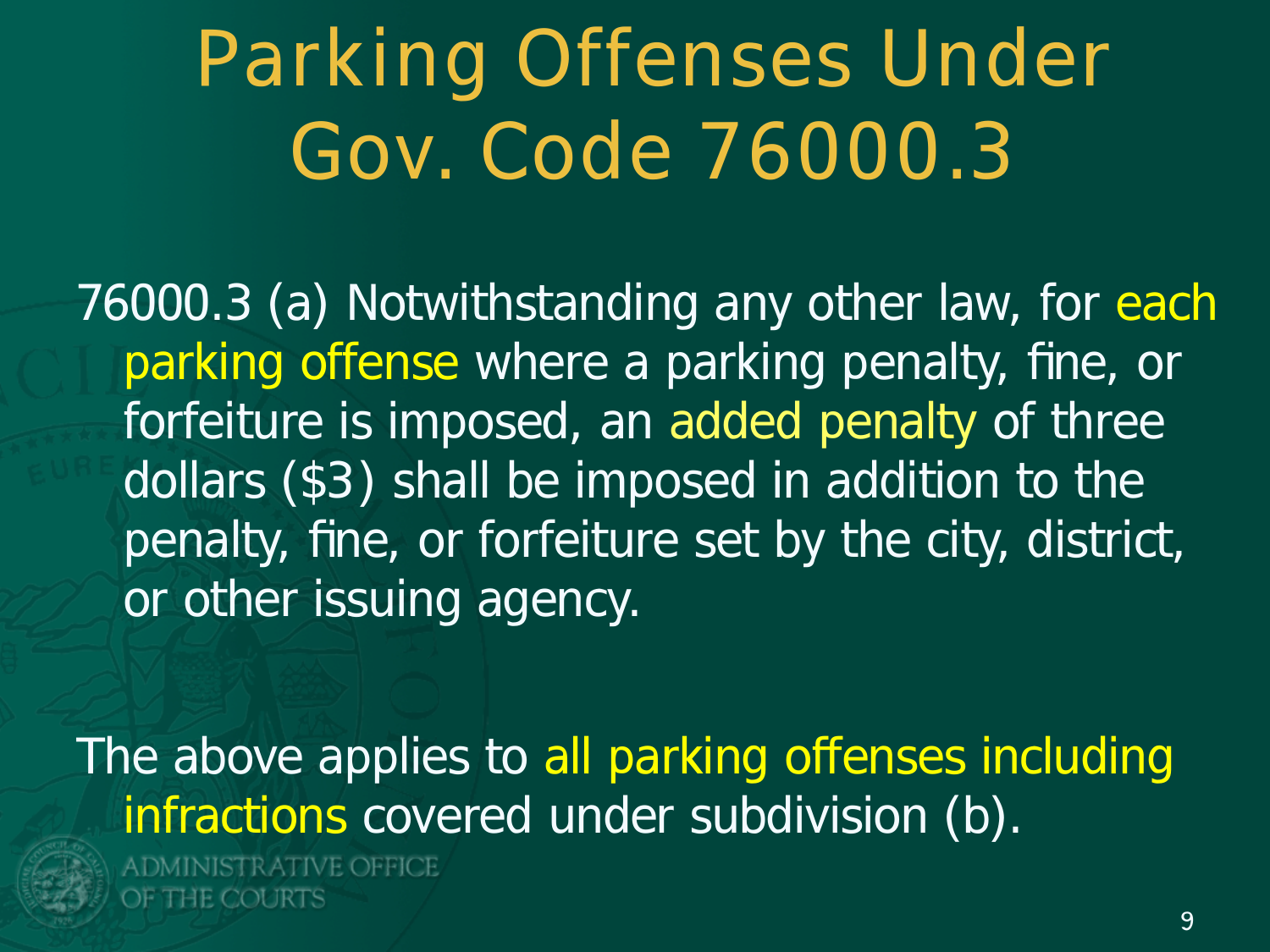

# Parking Offenses Under Gov. Code 76000.3
76000.3 (a) Notwithstanding any other law, for each parking offense where a parking penalty, fine, or forfeiture is imposed, an added penalty of three dollars ($3) shall be imposed in addition to the penalty, fine, or forfeiture set by the city, district, or other issuing agency.

The above applies to all parking offenses including infractions covered under subdivision (b).

9